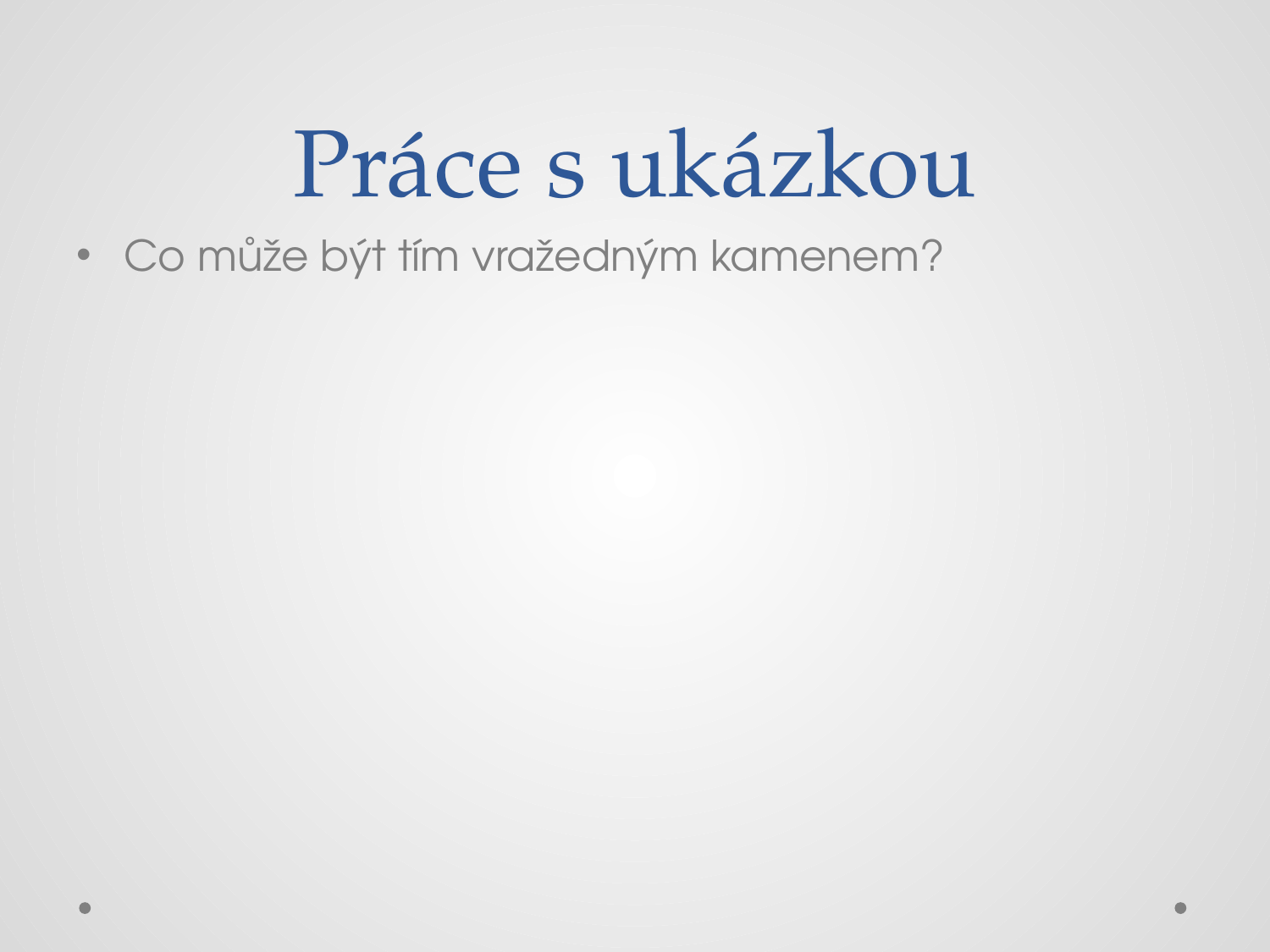

# Práce s ukázkou
Co může být tím vražedným kamenem?